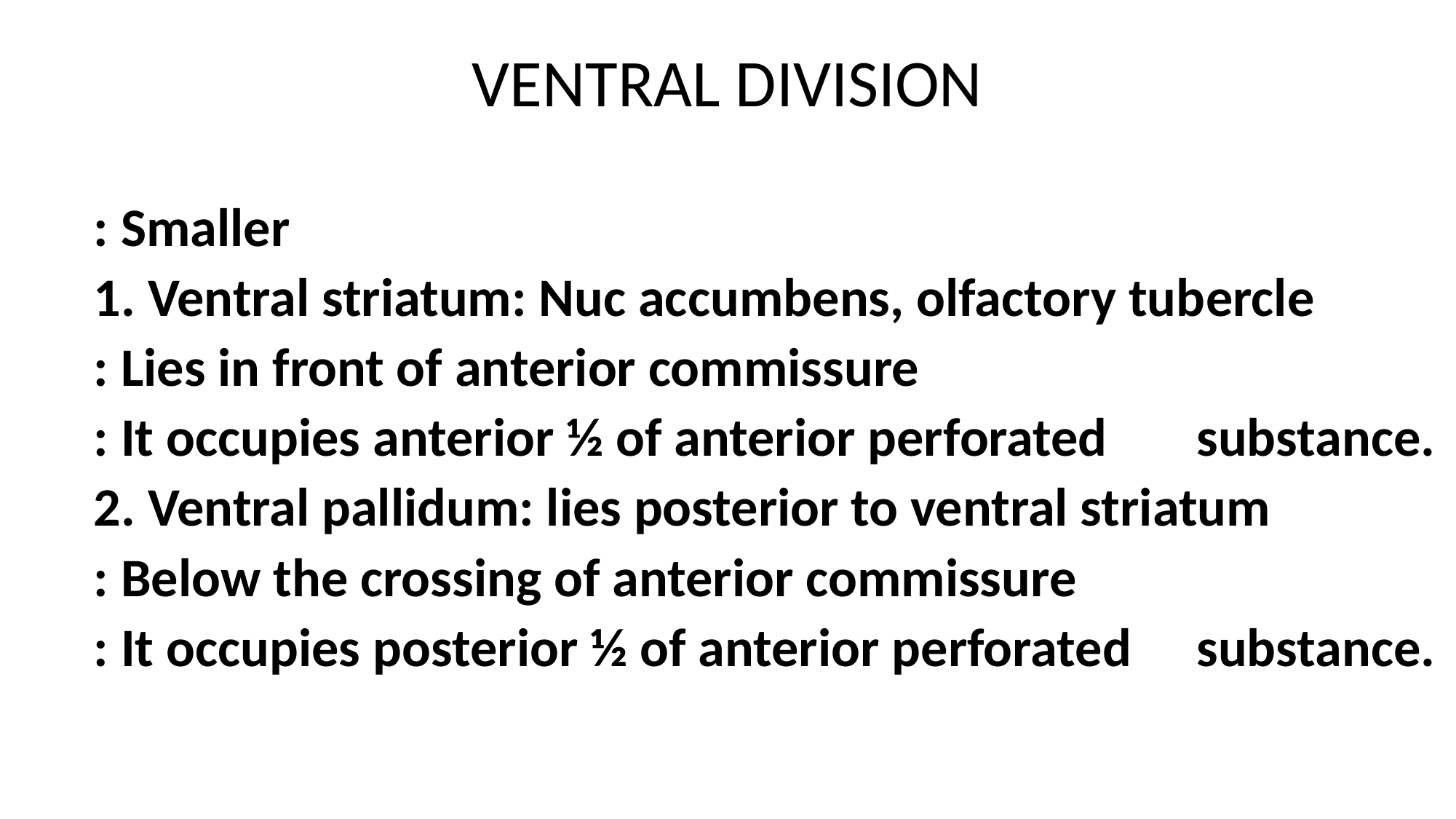

# VENTRAL DIVISION

	: Smaller
	1. Ventral striatum: Nuc accumbens, olfactory tubercle
		: Lies in front of anterior commissure
		: It occupies anterior ½ of anterior perforated 				  substance.
	2. Ventral pallidum: lies posterior to ventral striatum
		: Below the crossing of anterior commissure
		: It occupies posterior ½ of anterior perforated 				  substance.